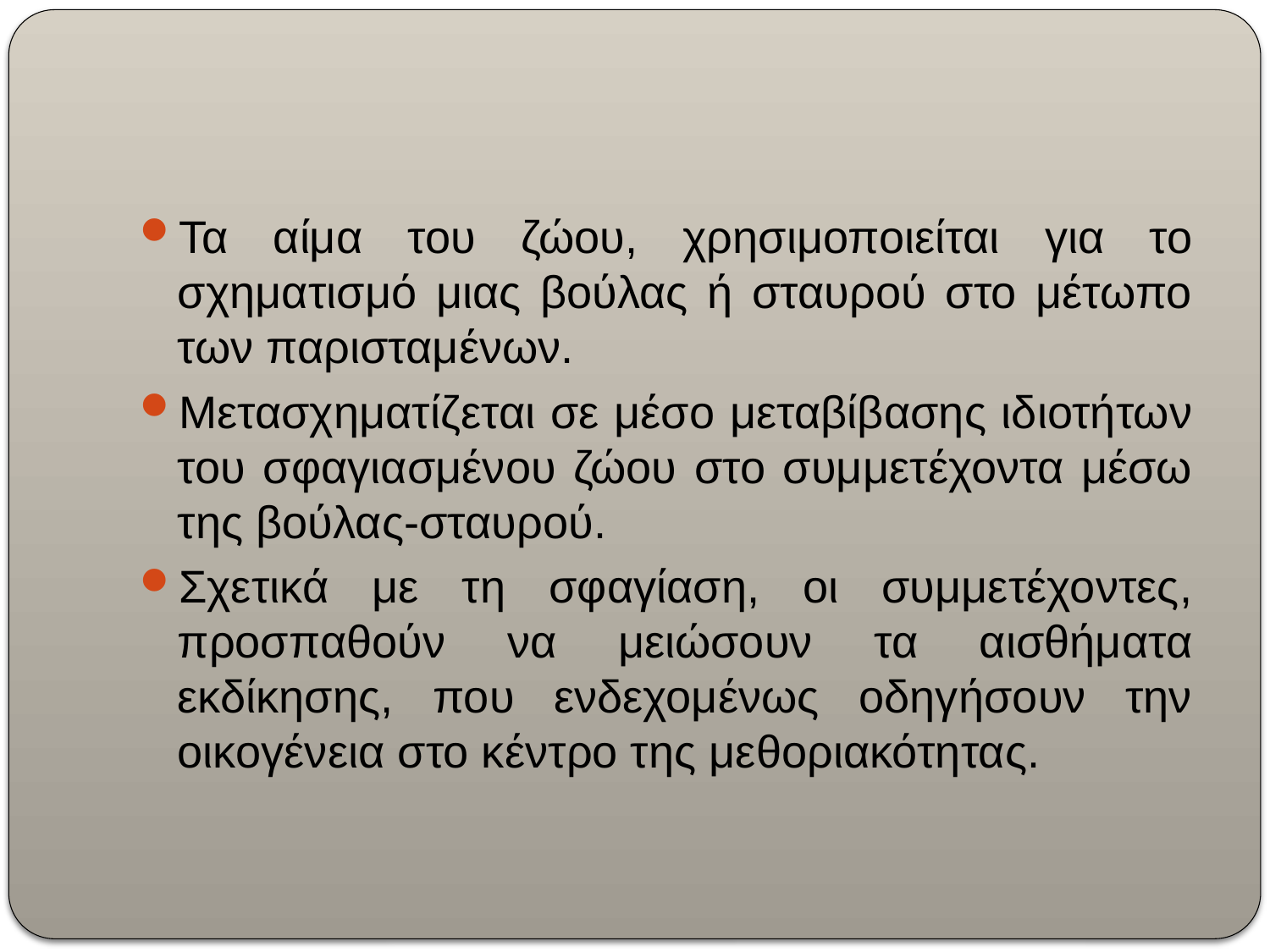

#
Τα αίμα του ζώου, χρησιμοποιείται για το σχηματισμό μιας βούλας ή σταυρού στο μέτωπο των παρισταμένων.
Μετασχηματίζεται σε μέσο μεταβίβασης ιδιοτήτων του σφαγιασμένου ζώου στο συμμετέχοντα μέσω της βούλας-σταυρού.
Σχετικά με τη σφαγίαση, οι συμμετέχοντες, προσπαθούν να μειώσουν τα αισθήματα εκδίκησης, που ενδεχομένως οδηγήσουν την οικογένεια στο κέντρο της μεθοριακότητας.